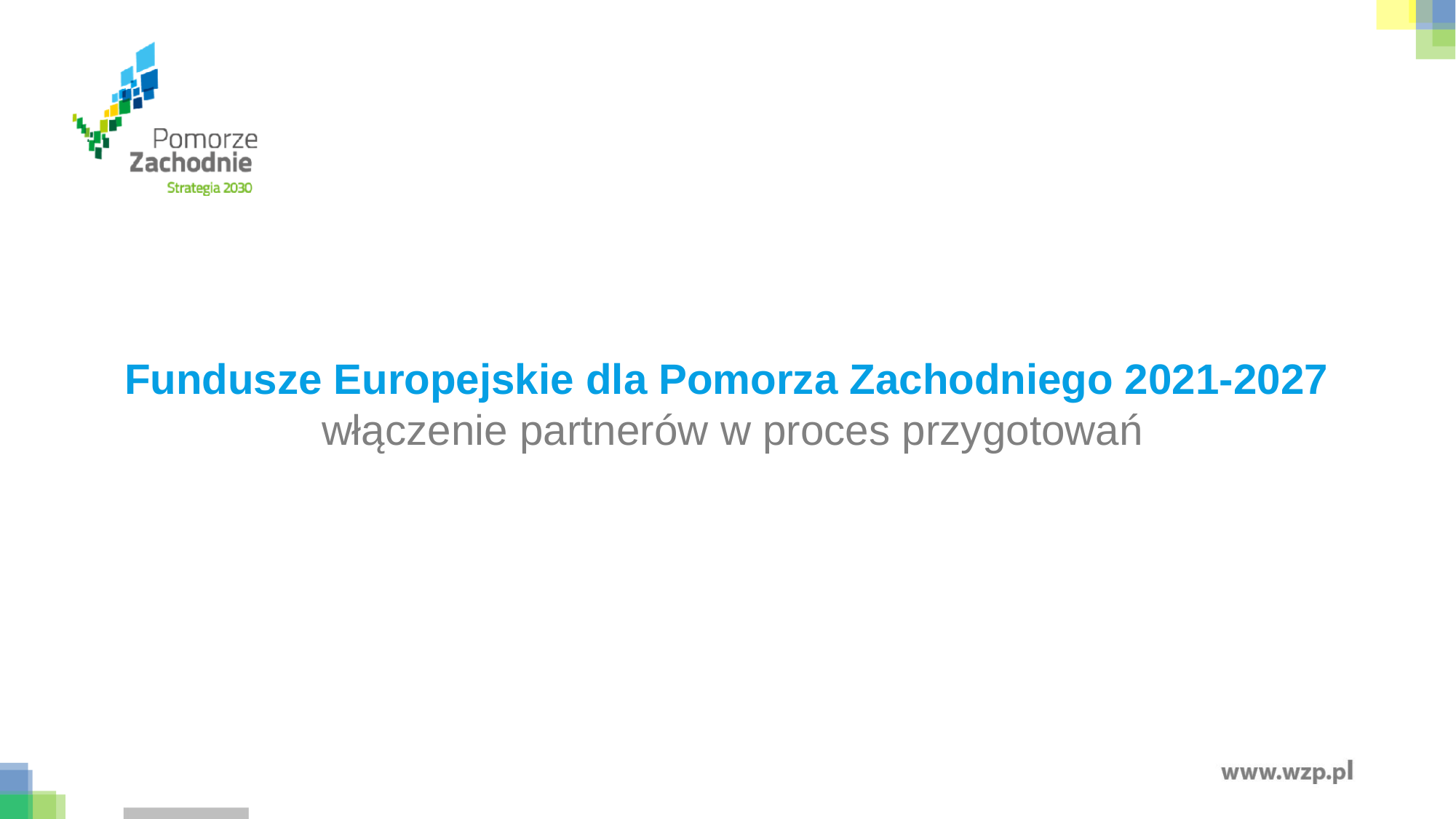

Fundusze Europejskie dla Pomorza Zachodniego 2021-2027
włączenie partnerów w proces przygotowań